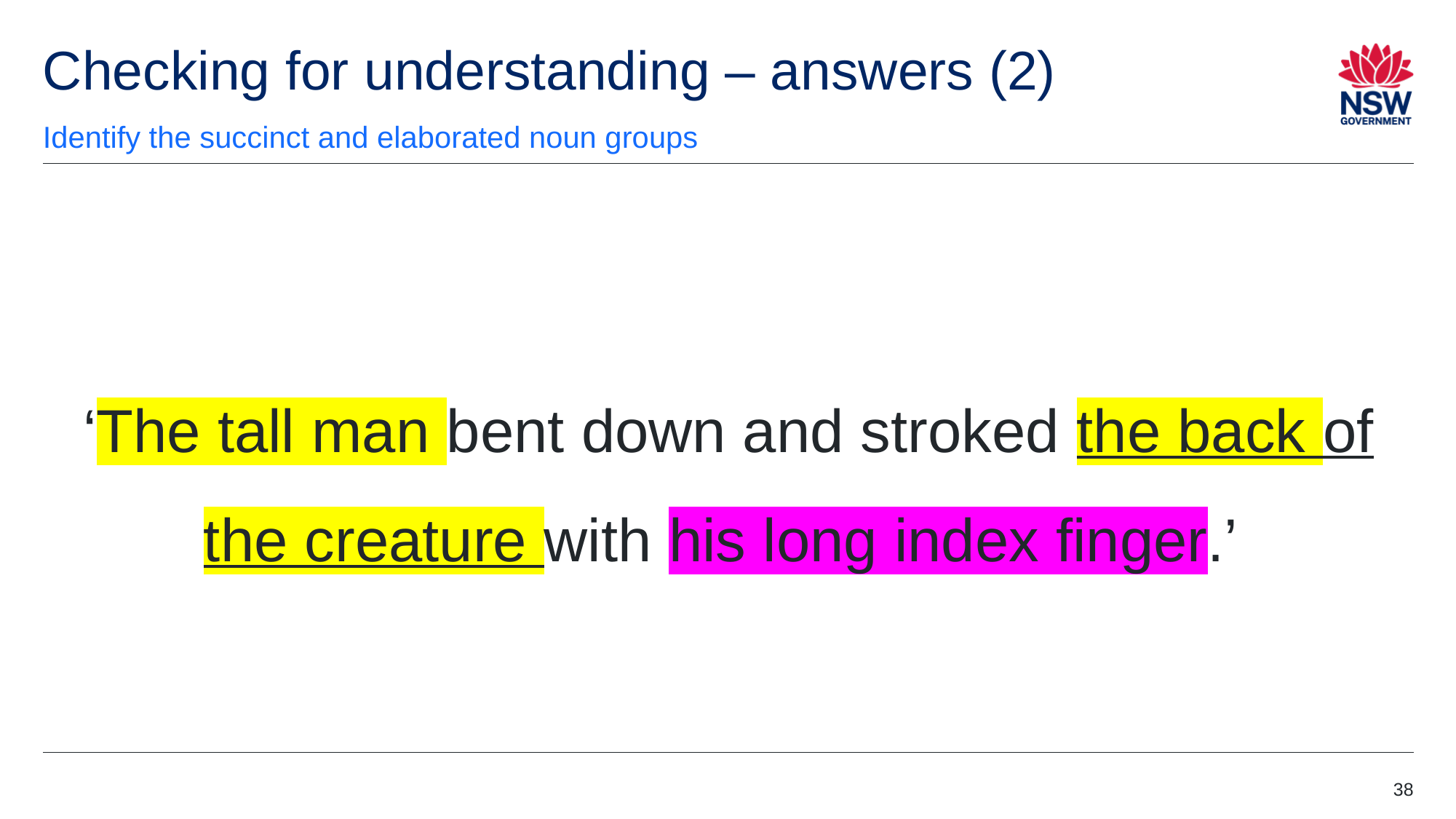

# Checking for understanding – answers (2)
Identify the succinct and elaborated noun groups
‘The tall man bent down and stroked the back of the creature with his long index finger.’
38